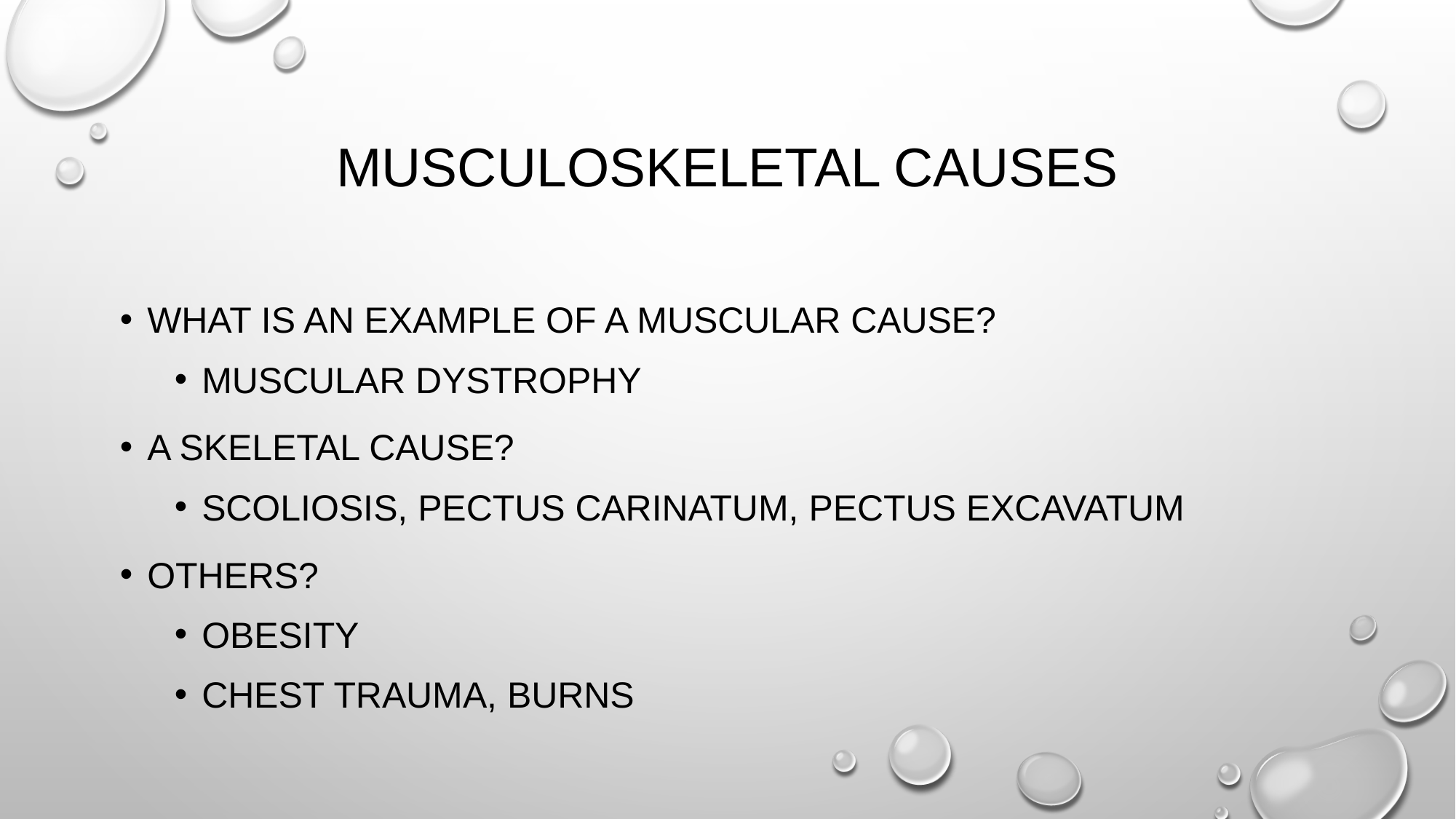

# Musculoskeletal causes
What is an example of a Muscular cause?
Muscular dystrophy
A Skeletal cause?
Scoliosis, pectus carinatum, pectus excavatum
Others?
Obesity
Chest trauma, burns